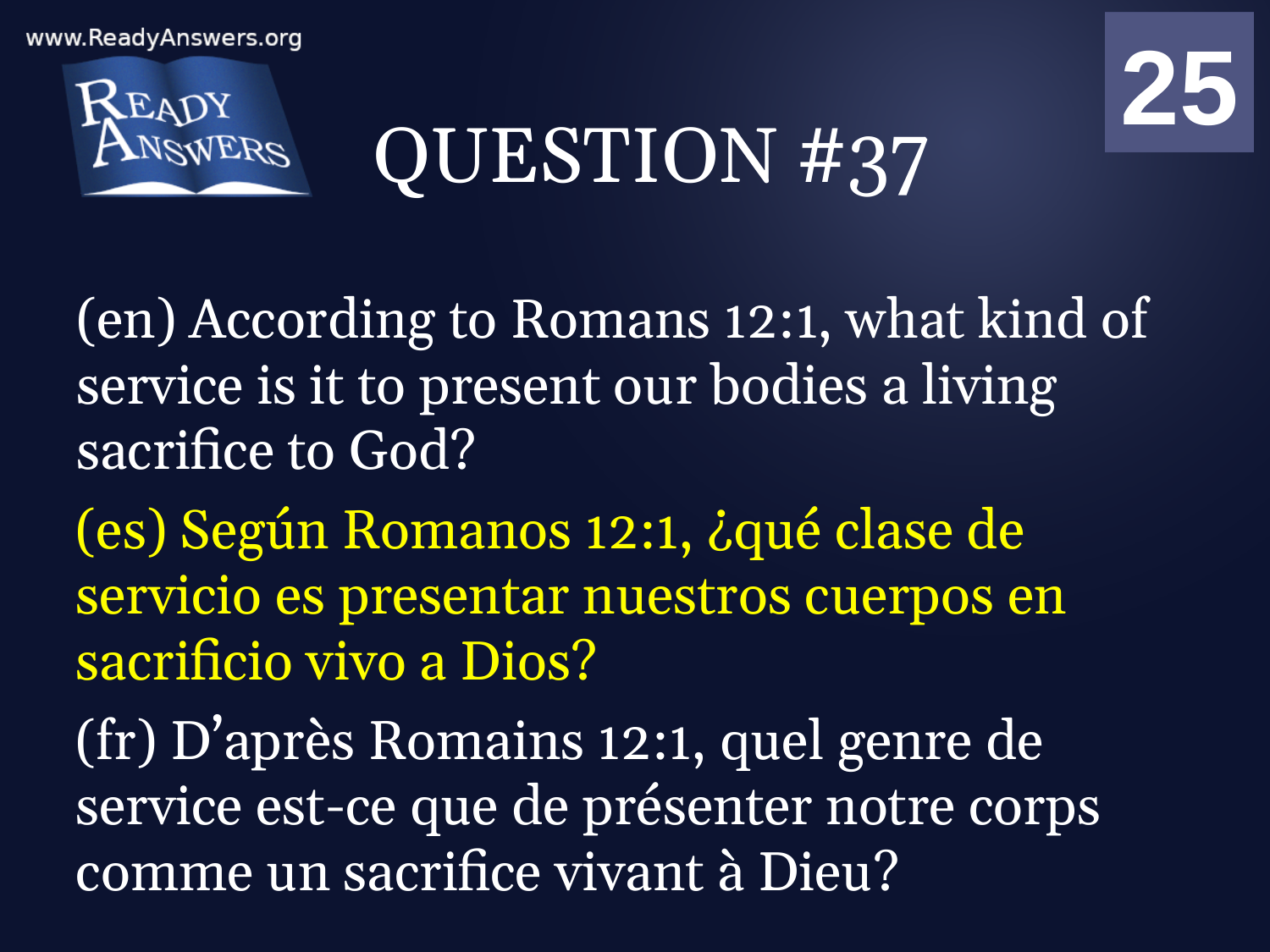

01
02
03
04
05
06
07
08
09
10
11
12
13
14
15
16
17
18
19
20
21
22
23
24
25
00
# QUESTION #37
(en) According to Romans 12:1, what kind of service is it to present our bodies a living sacrifice to God?
(es) Según Romanos 12:1, ¿qué clase de servicio es presentar nuestros cuerpos en sacrificio vivo a Dios?
(fr) D’après Romains 12:1, quel genre de service est-ce que de présenter notre corps comme un sacrifice vivant à Dieu?